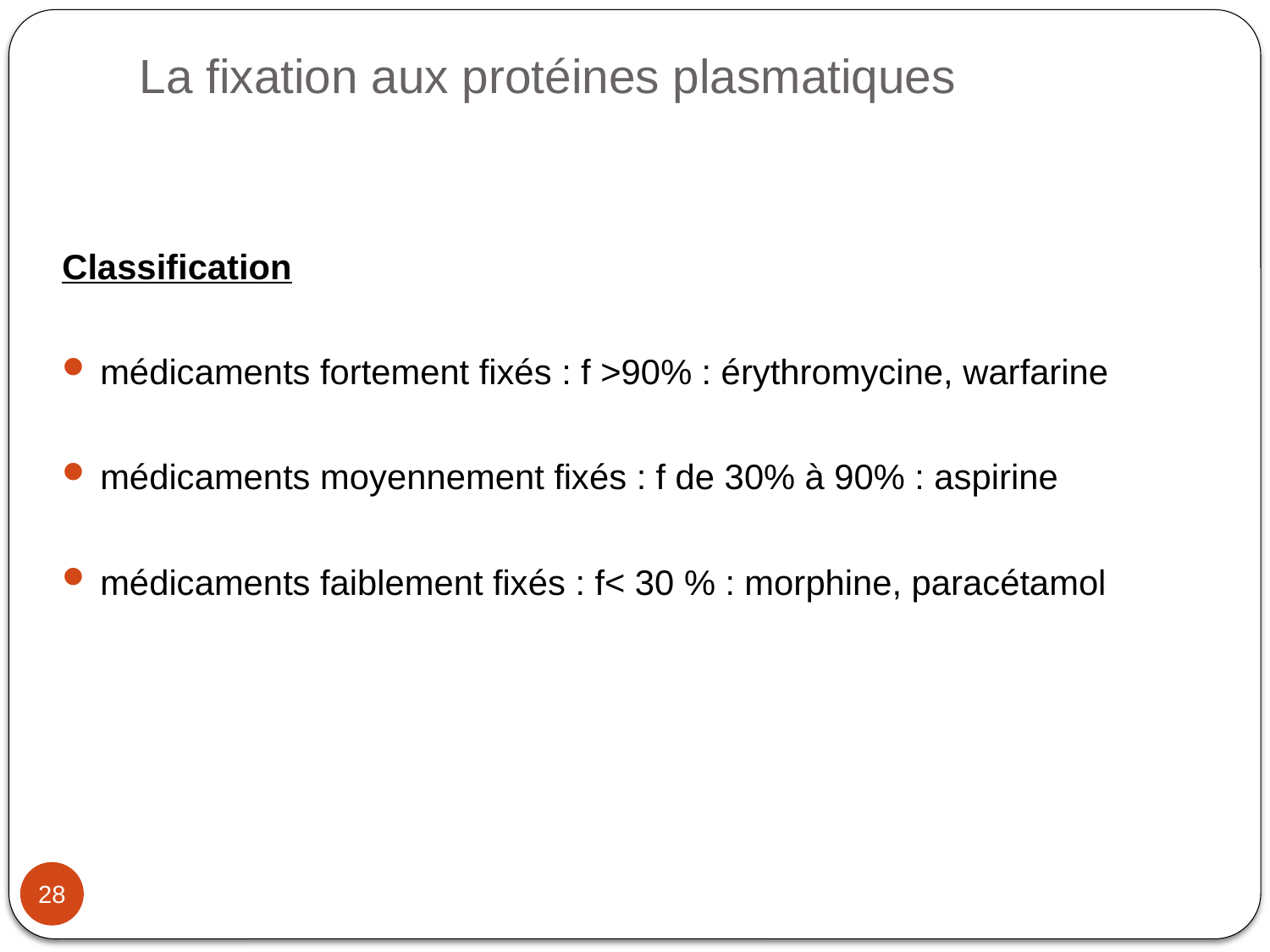

# La fixation aux protéines plasmatiques
Classification

médicaments fortement fixés : f >90% : érythromycine, warfarine

médicaments moyennement fixés : f de 30% à 90% : aspirine

médicaments faiblement fixés : f< 30 % : morphine, paracétamol
28